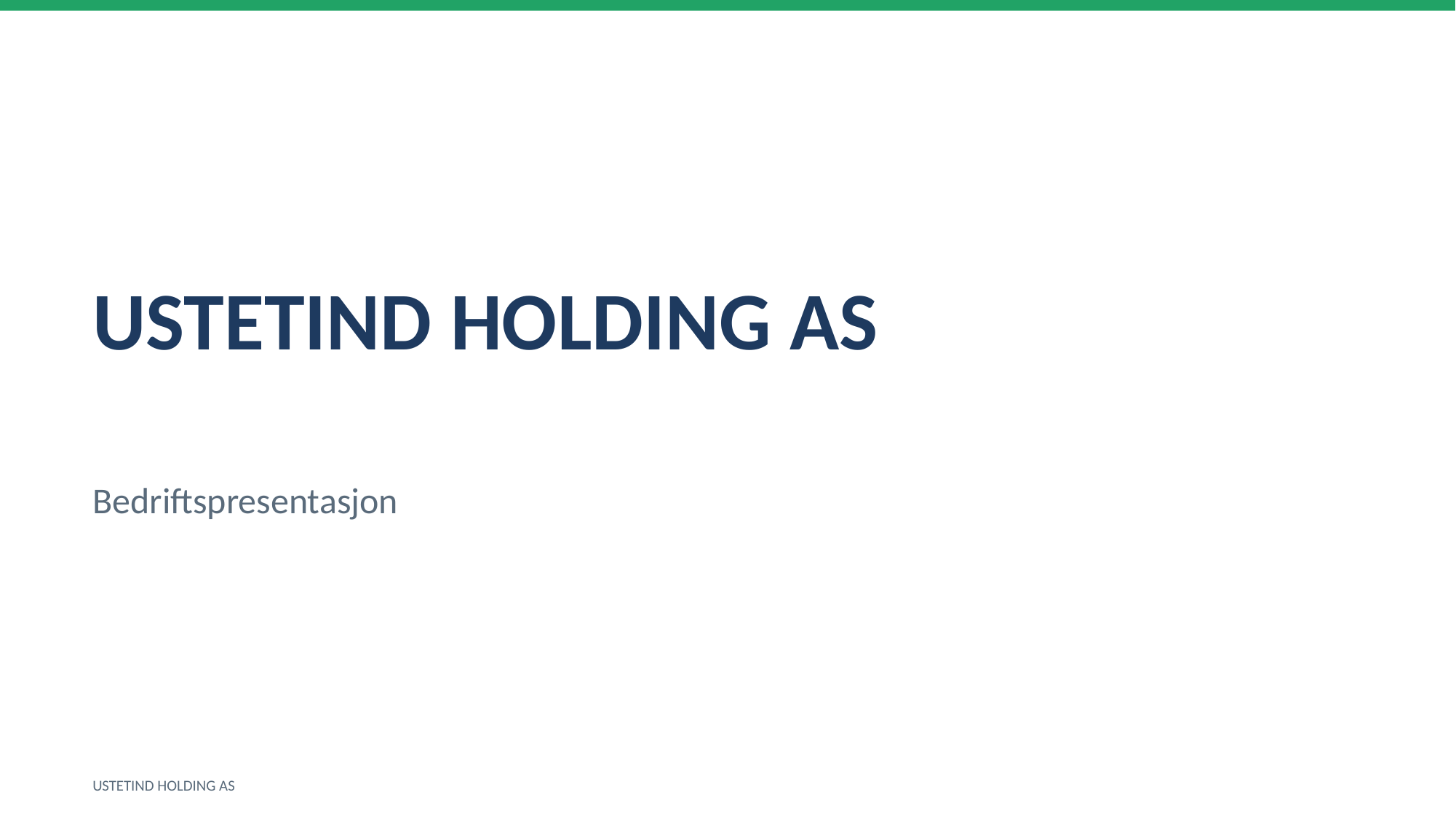

USTETIND HOLDING AS
Bedriftspresentasjon
USTETIND HOLDING AS